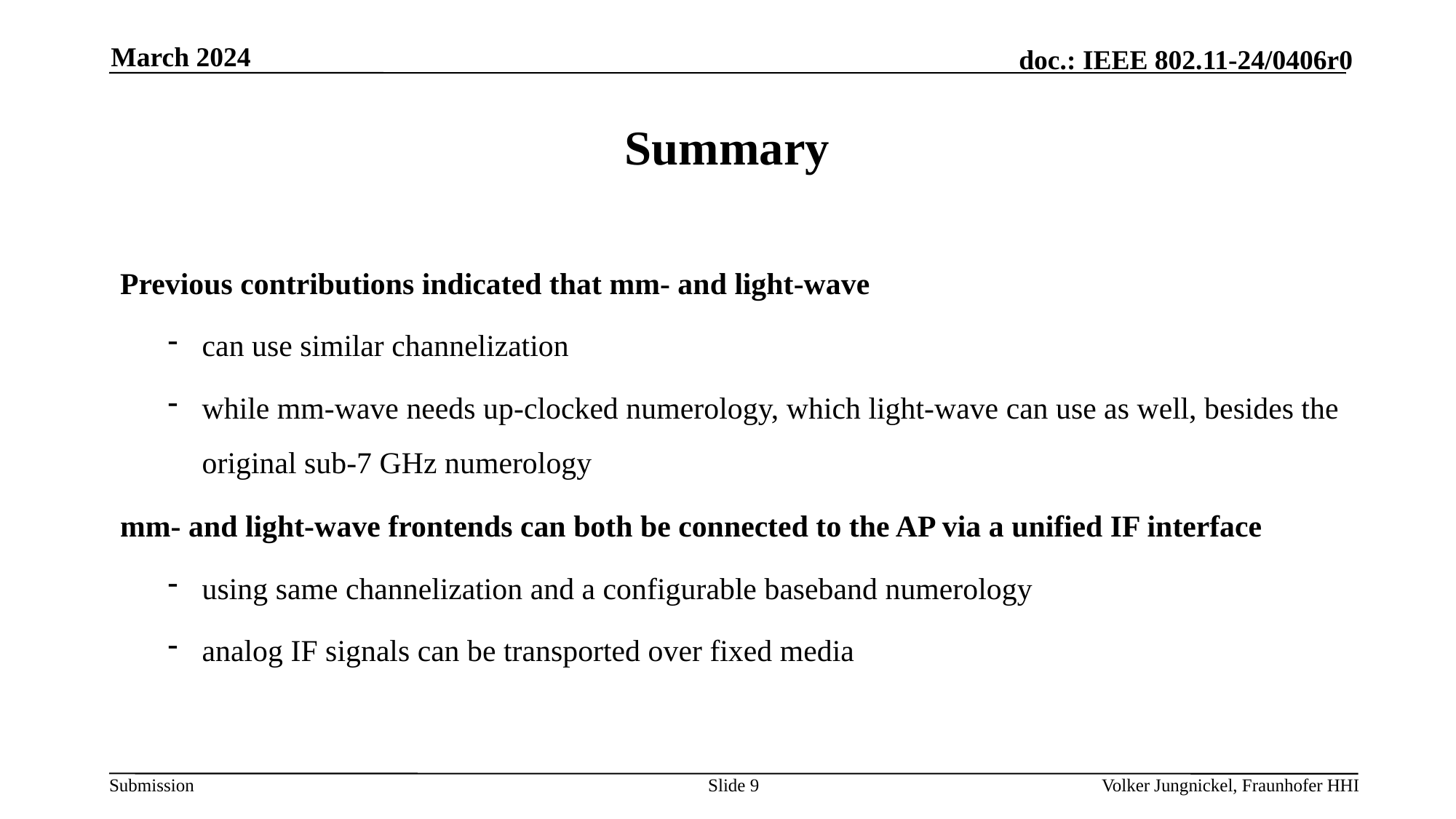

March 2024
# Summary
Previous contributions indicated that mm- and light-wave
can use similar channelization
while mm-wave needs up-clocked numerology, which light-wave can use as well, besides the original sub-7 GHz numerology
mm- and light-wave frontends can both be connected to the AP via a unified IF interface
using same channelization and a configurable baseband numerology
analog IF signals can be transported over fixed media

Slide 9
Volker Jungnickel, Fraunhofer HHI